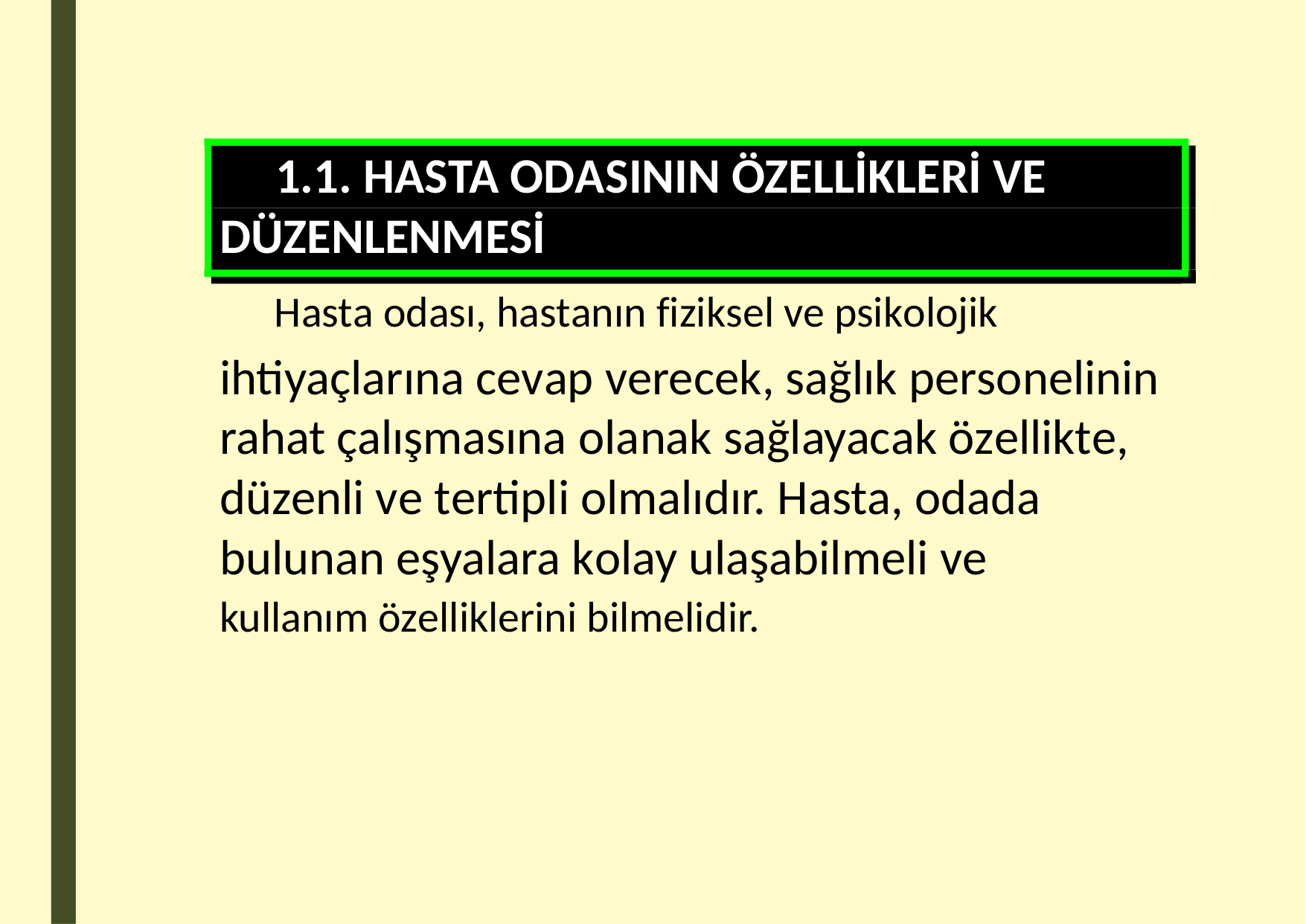

1.1. HASTA ODASININ ÖZELLİKLERİ VE DÜZENLENMESİ

Hasta odası, hastanın fiziksel ve psikolojik
ihtiyaçlarına cevap verecek, sağlık personelinin rahat çalışmasına olanak sağlayacak özellikte, düzenli ve tertipli olmalıdır. Hasta, odada bulunan eşyalara kolay ulaşabilmeli ve
kullanım özelliklerini bilmelidir.